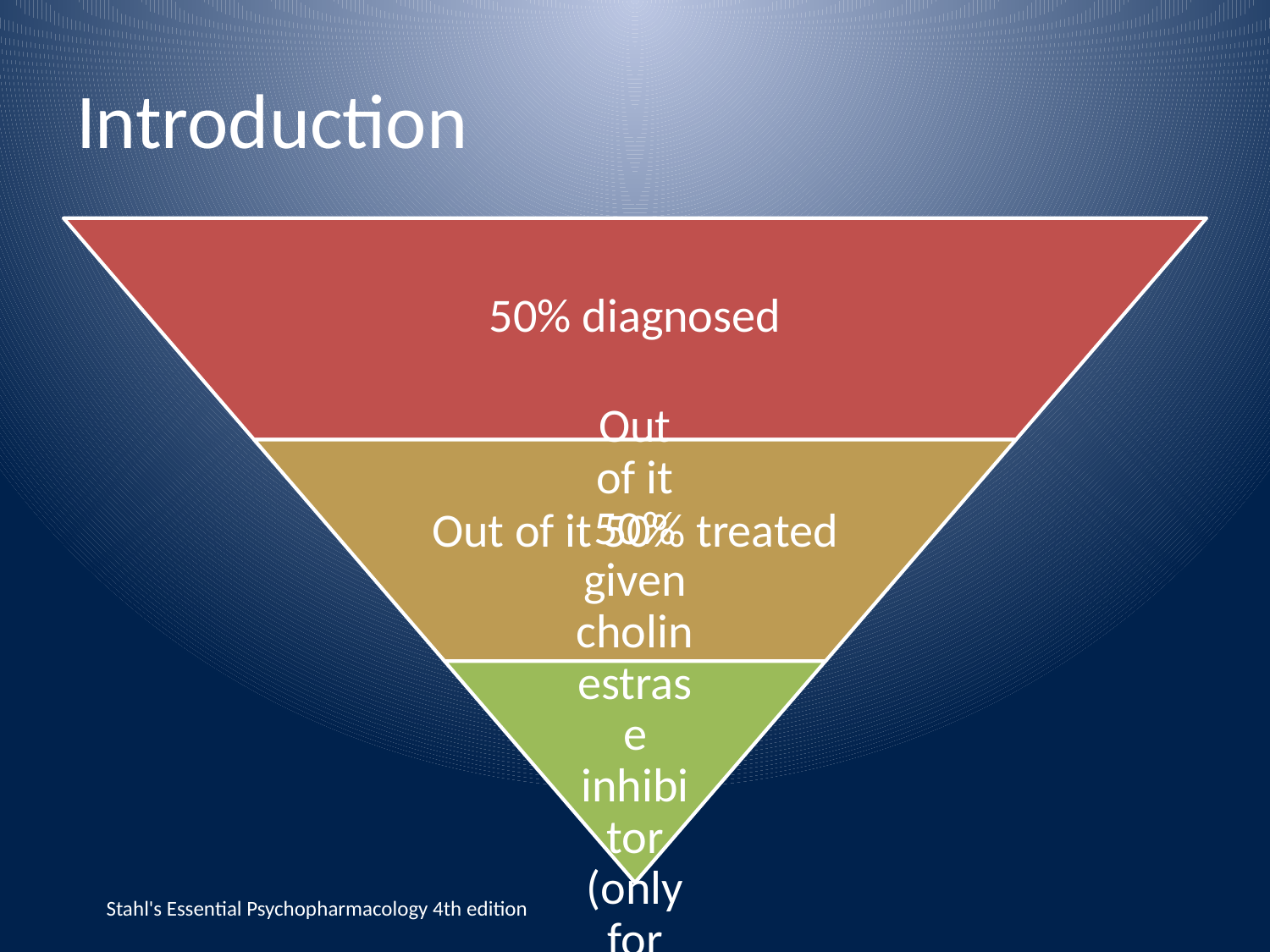

# Introduction
50% diagnosed
Out of it 50% treated
Out of it 50% given cholinestrase inhibitor (only for 200 days)
Stahl's Essential Psychopharmacology 4th edition